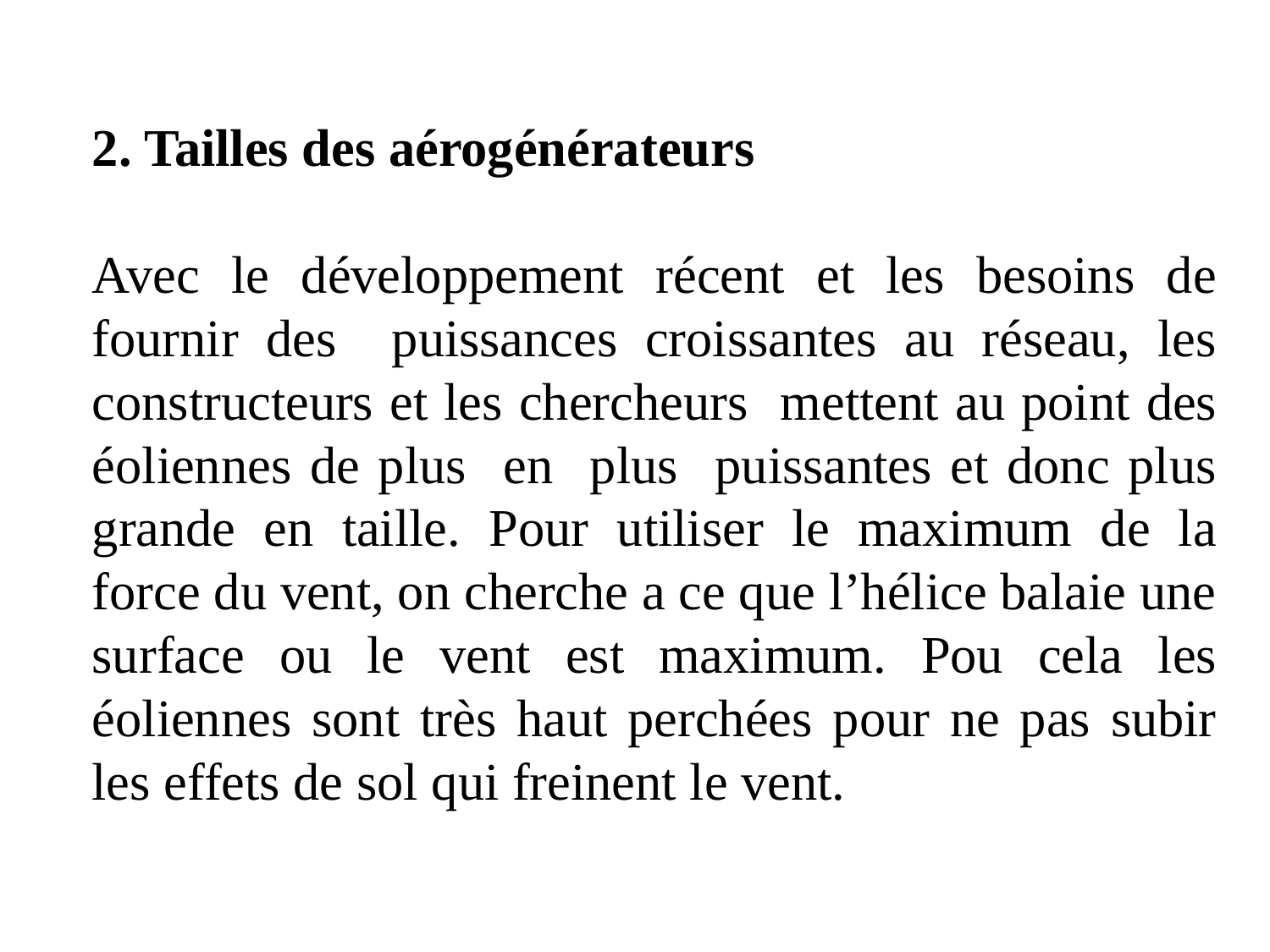

2. Tailles des aérogénérateurs

Avec le développement récent et les besoins de fournir des  puissances croissantes au réseau, les constructeurs et les chercheurs  mettent au point des éoliennes de plus  en  plus  puissantes et donc plus grande en taille. Pour utiliser le maximum de la force du vent, on cherche a ce que l’hélice balaie une surface ou le vent est maximum. Pou cela les éoliennes sont très haut perchées pour ne pas subir les effets de sol qui freinent le vent.